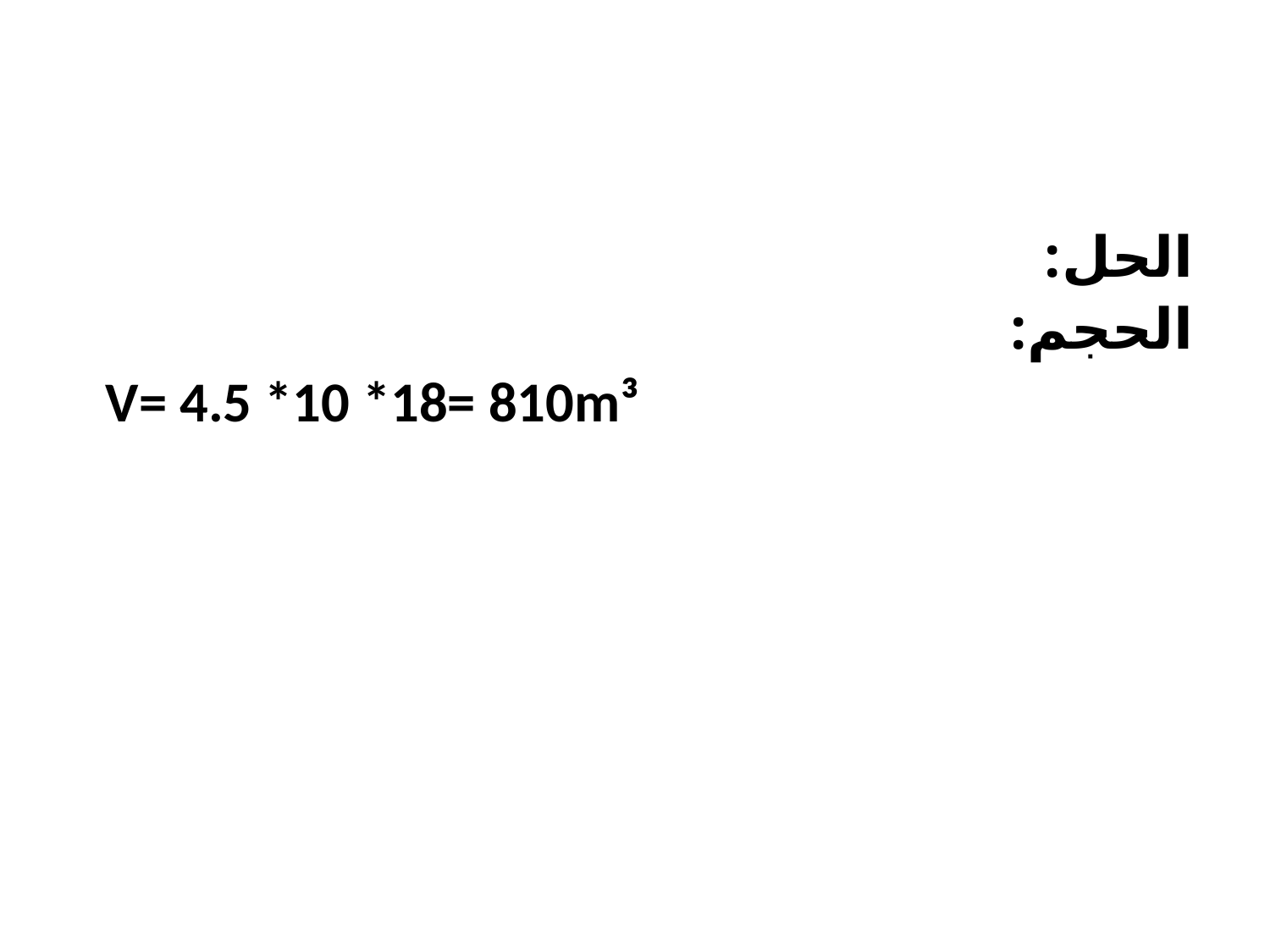

الحل:
الحجم:
V= 4.5 *10 *18= 810m³